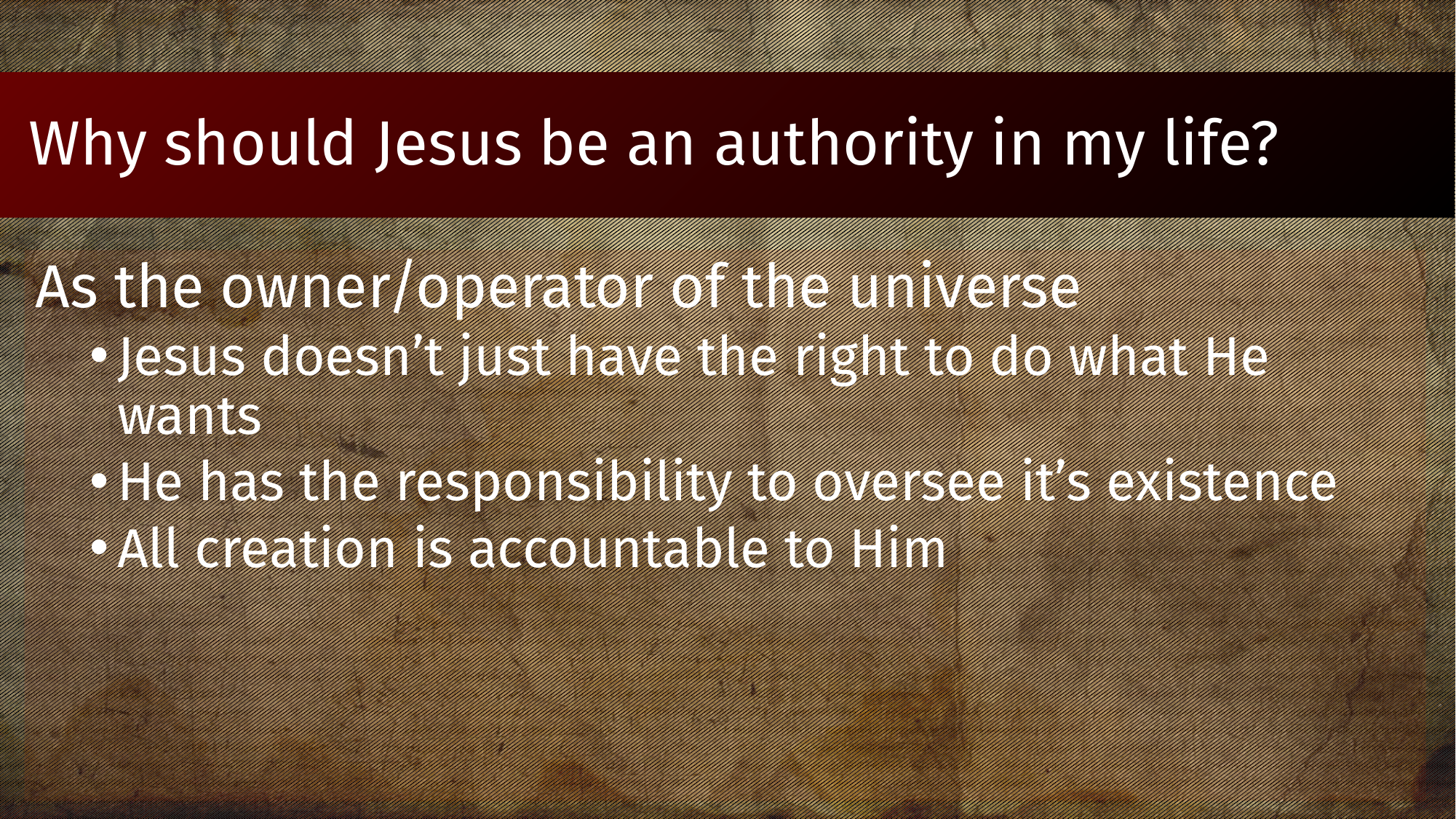

# Why should Jesus be an authority in my life?
As the owner/operator of the universe
Jesus doesn’t just have the right to do what He wants
He has the responsibility to oversee it’s existence
All creation is accountable to Him